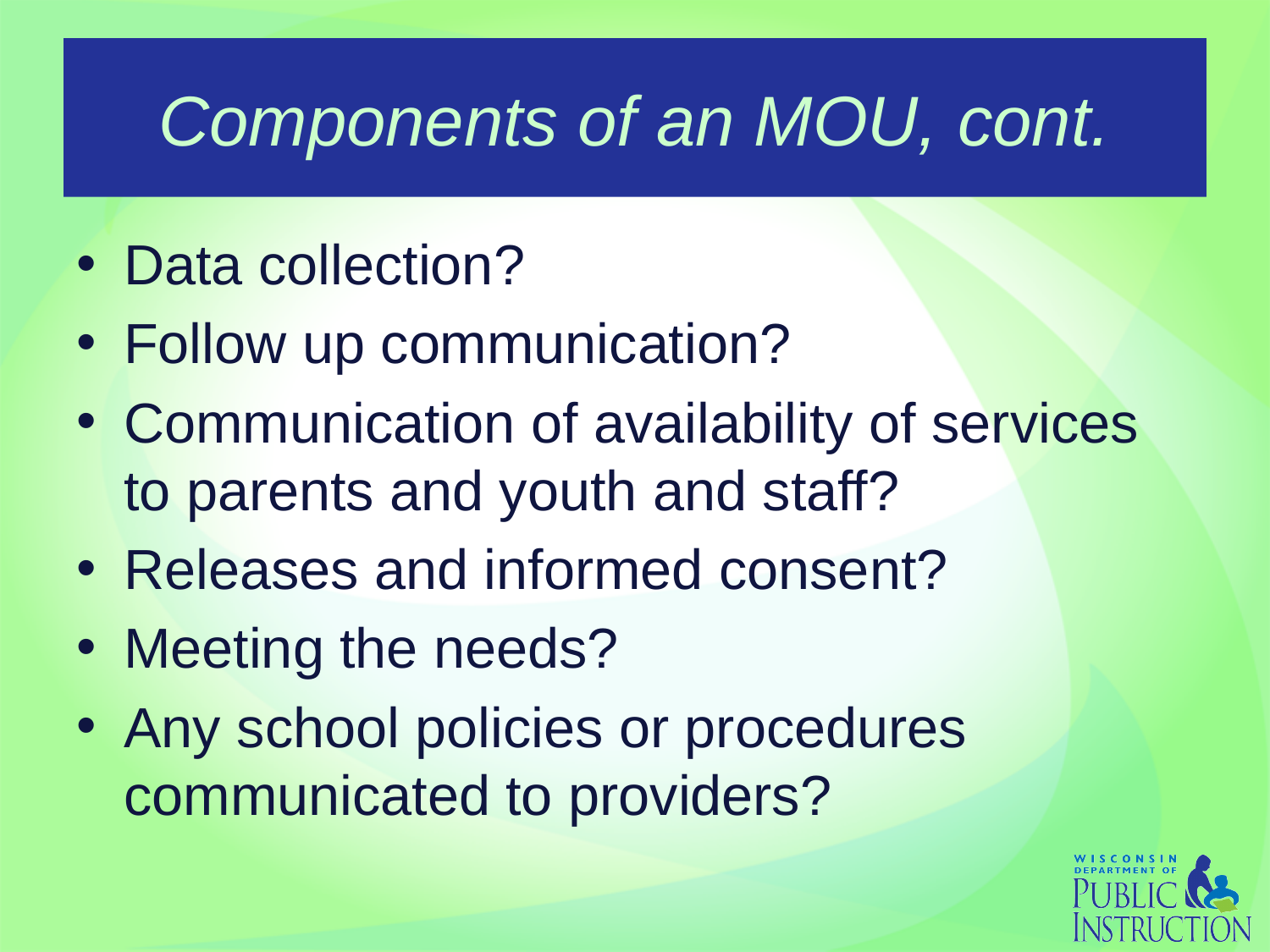

# Components of an MOU, cont.
Data collection?
Follow up communication?
Communication of availability of services to parents and youth and staff?
Releases and informed consent?
Meeting the needs?
Any school policies or procedures communicated to providers?